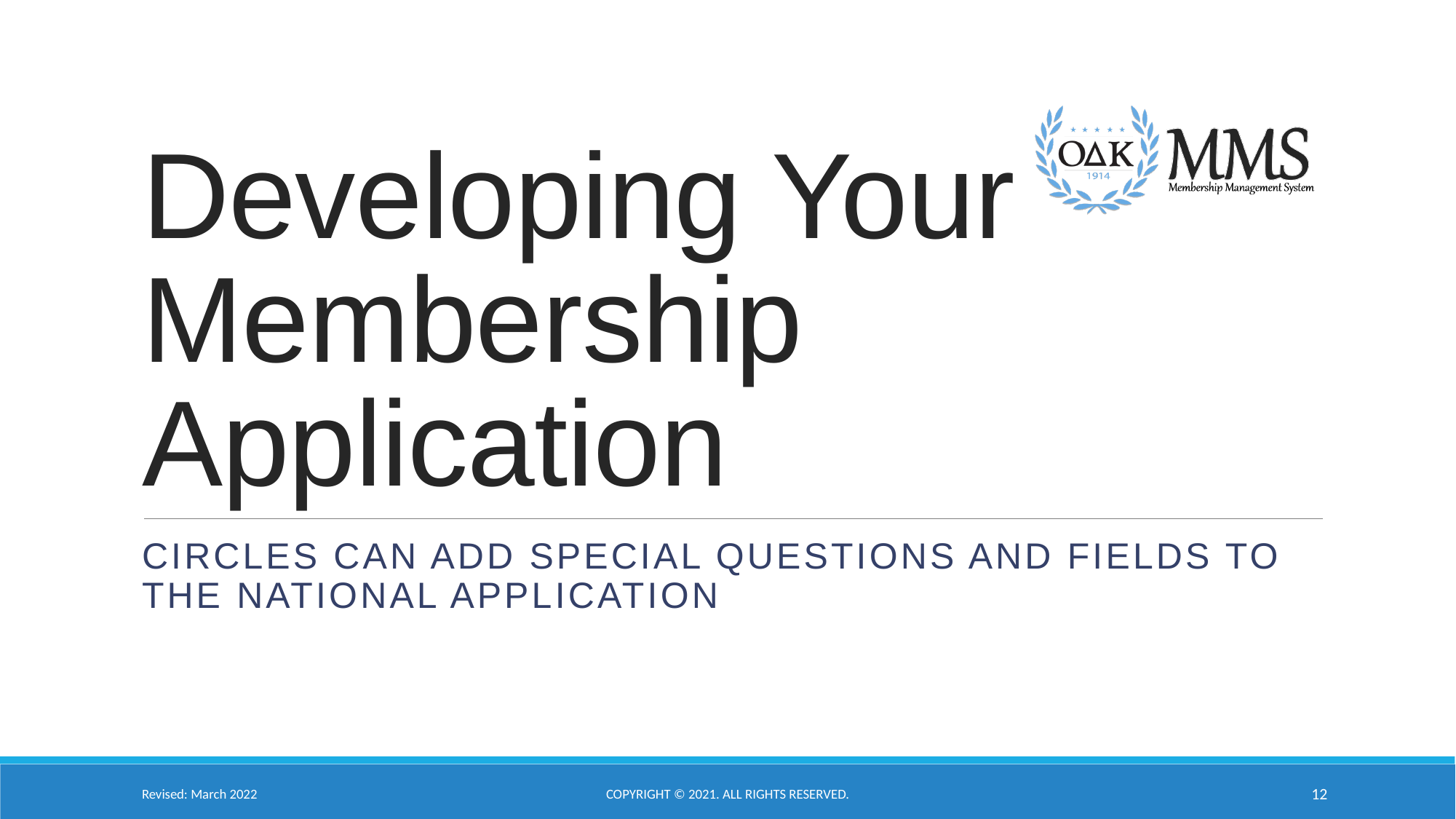

# Developing Your Membership Application
Circles can add special questions and fields to the national application
Revised: March 2022
Copyright © 2021. All Rights Reserved.
12